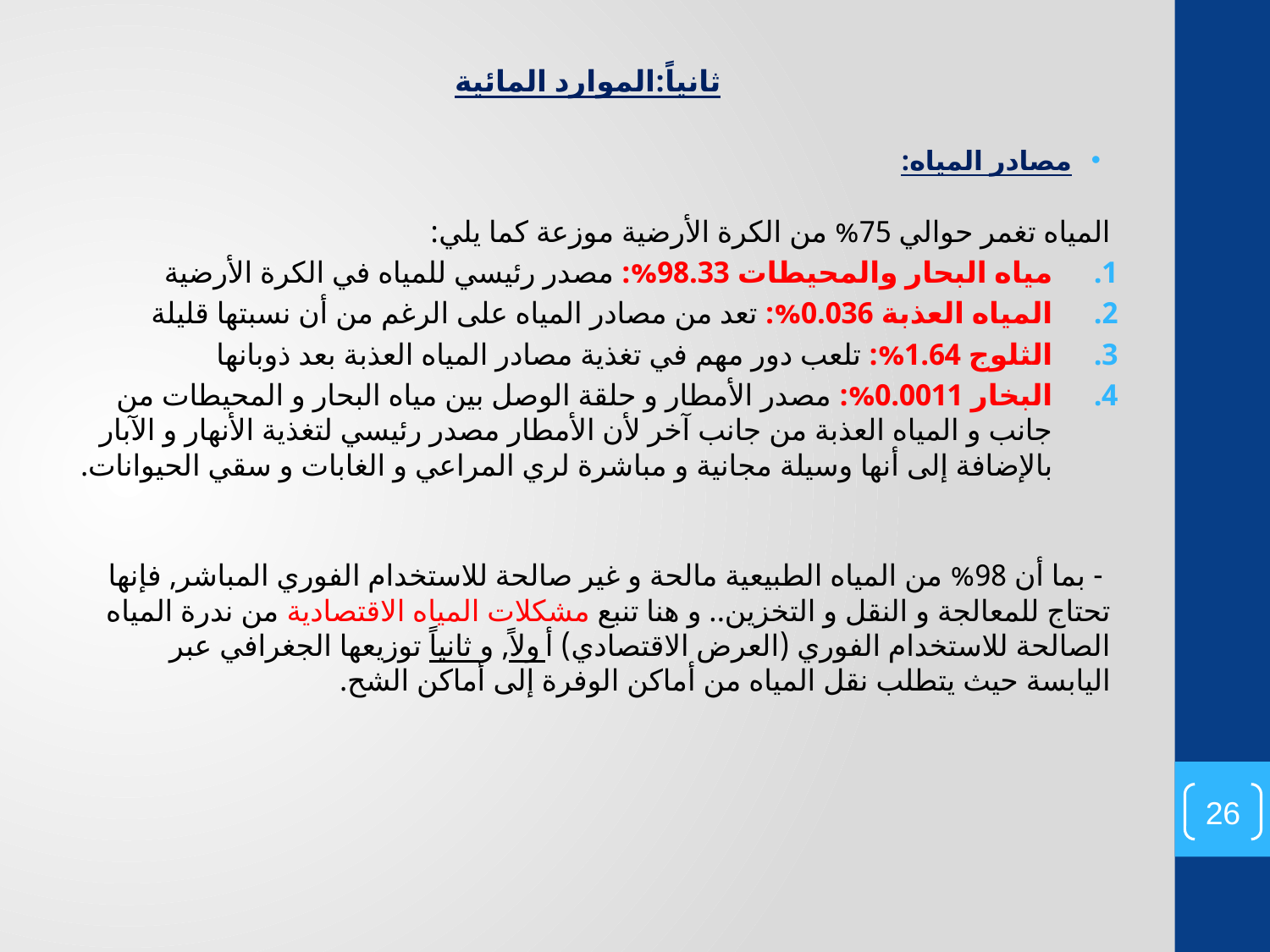

ثانياً:الموارد المائية

مصادر المياه:
المياه تغمر حوالي 75% من الكرة الأرضية موزعة كما يلي:
مياه البحار والمحيطات 98.33%: مصدر رئيسي للمياه في الكرة الأرضية
المياه العذبة 0.036%: تعد من مصادر المياه على الرغم من أن نسبتها قليلة
الثلوج 1.64%: تلعب دور مهم في تغذية مصادر المياه العذبة بعد ذوبانها
البخار 0.0011%: مصدر الأمطار و حلقة الوصل بين مياه البحار و المحيطات من جانب و المياه العذبة من جانب آخر لأن الأمطار مصدر رئيسي لتغذية الأنهار و الآبار بالإضافة إلى أنها وسيلة مجانية و مباشرة لري المراعي و الغابات و سقي الحيوانات.
 - بما أن 98% من المياه الطبيعية مالحة و غير صالحة للاستخدام الفوري المباشر, فإنها تحتاج للمعالجة و النقل و التخزين.. و هنا تنبع مشكلات المياه الاقتصادية من ندرة المياه الصالحة للاستخدام الفوري (العرض الاقتصادي) أولاً, و ثانياً توزيعها الجغرافي عبر اليابسة حيث يتطلب نقل المياه من أماكن الوفرة إلى أماكن الشح.
26